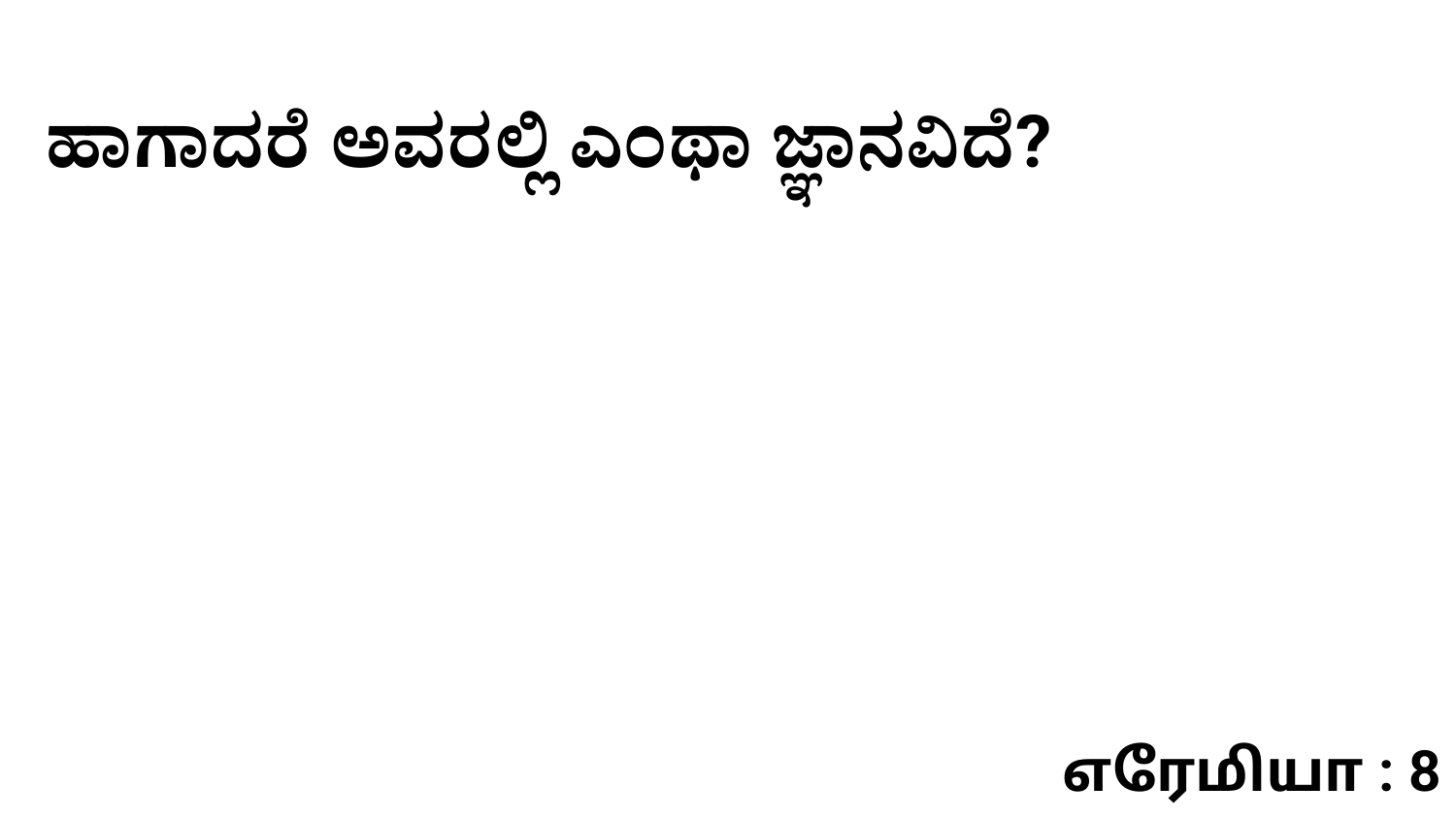

ಹಾಗಾದರೆ ಅವರಲ್ಲಿ ಎಂಥಾ ಜ್ಞಾನವಿದೆ?
எரேமியா : 8